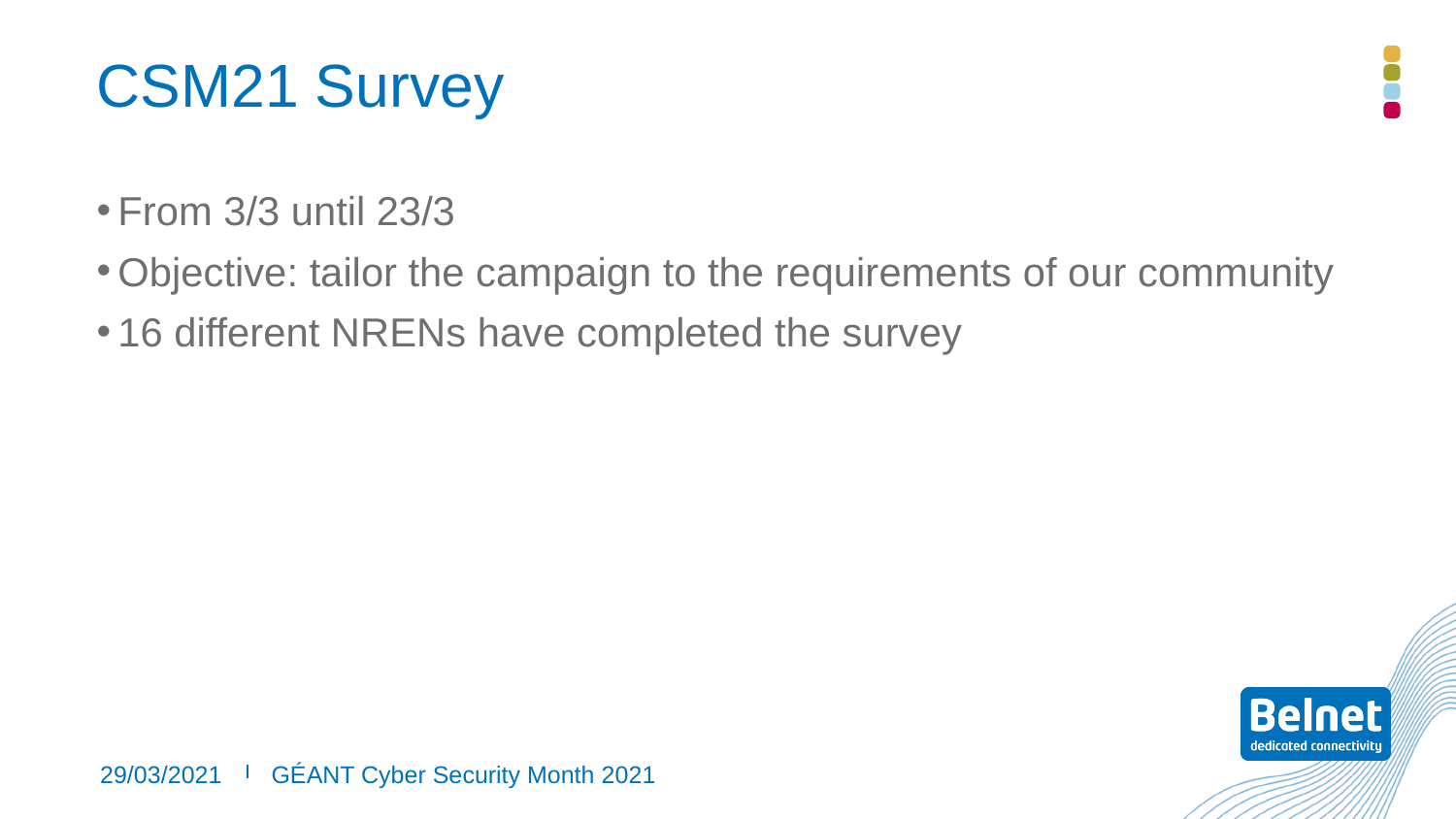

# CSM21 Survey
From 3/3 until 23/3
Objective: tailor the campaign to the requirements of our community
16 different NRENs have completed the survey
29/03/2021
GÉANT Cyber Security Month 2021